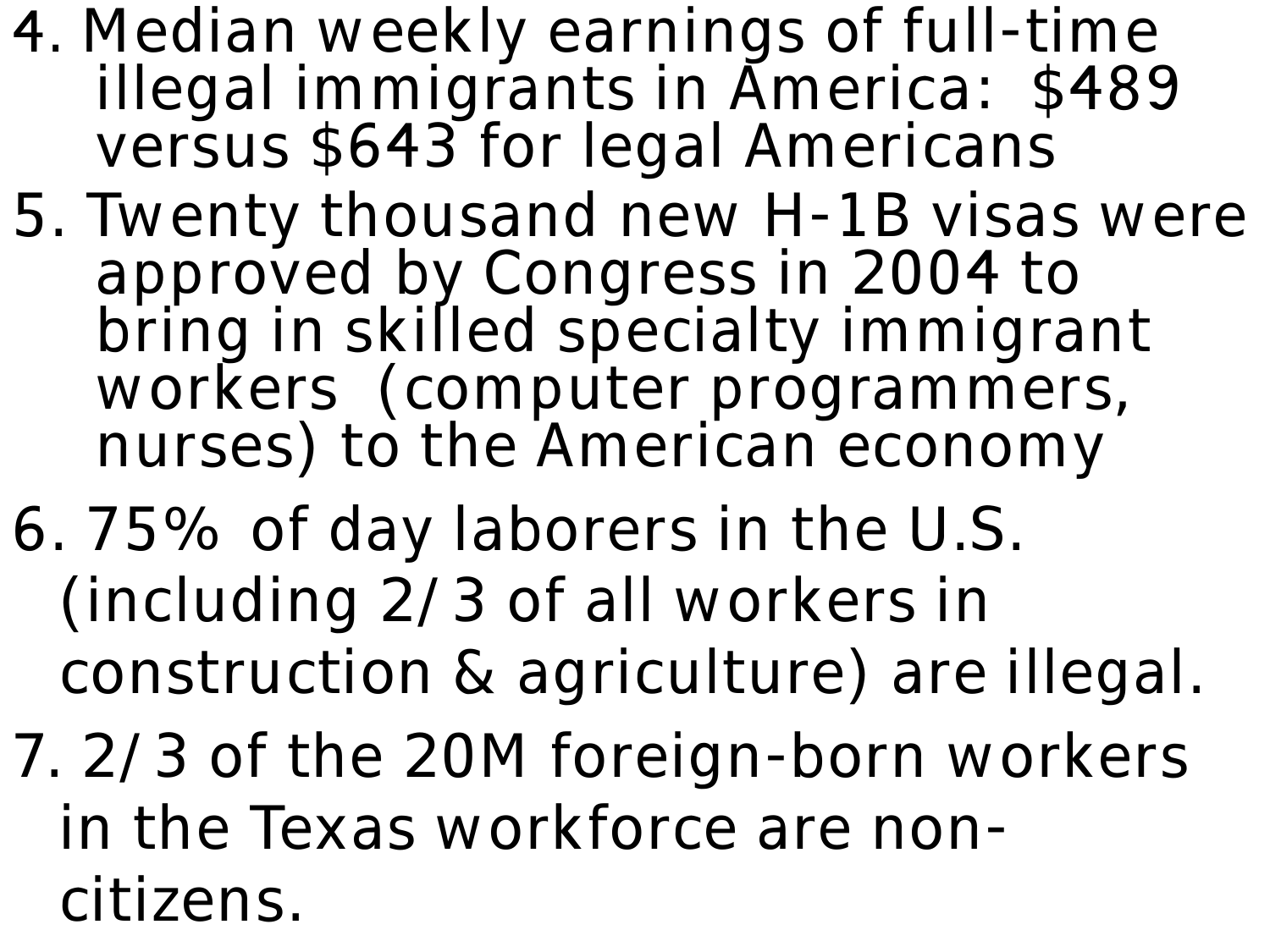

4. Median weekly earnings of full-time illegal immigrants in America:  $489 versus $643 for legal Americans
5. Twenty thousand new H-1B visas were approved by Congress in 2004 to bring in skilled specialty immigrant workers  (computer programmers, nurses) to the American economy
6. 75% of day laborers in the U.S. (including 2/3 of all workers in construction & agriculture) are illegal.
7. 2/3 of the 20M foreign-born workers in the Texas workforce are non-citizens.